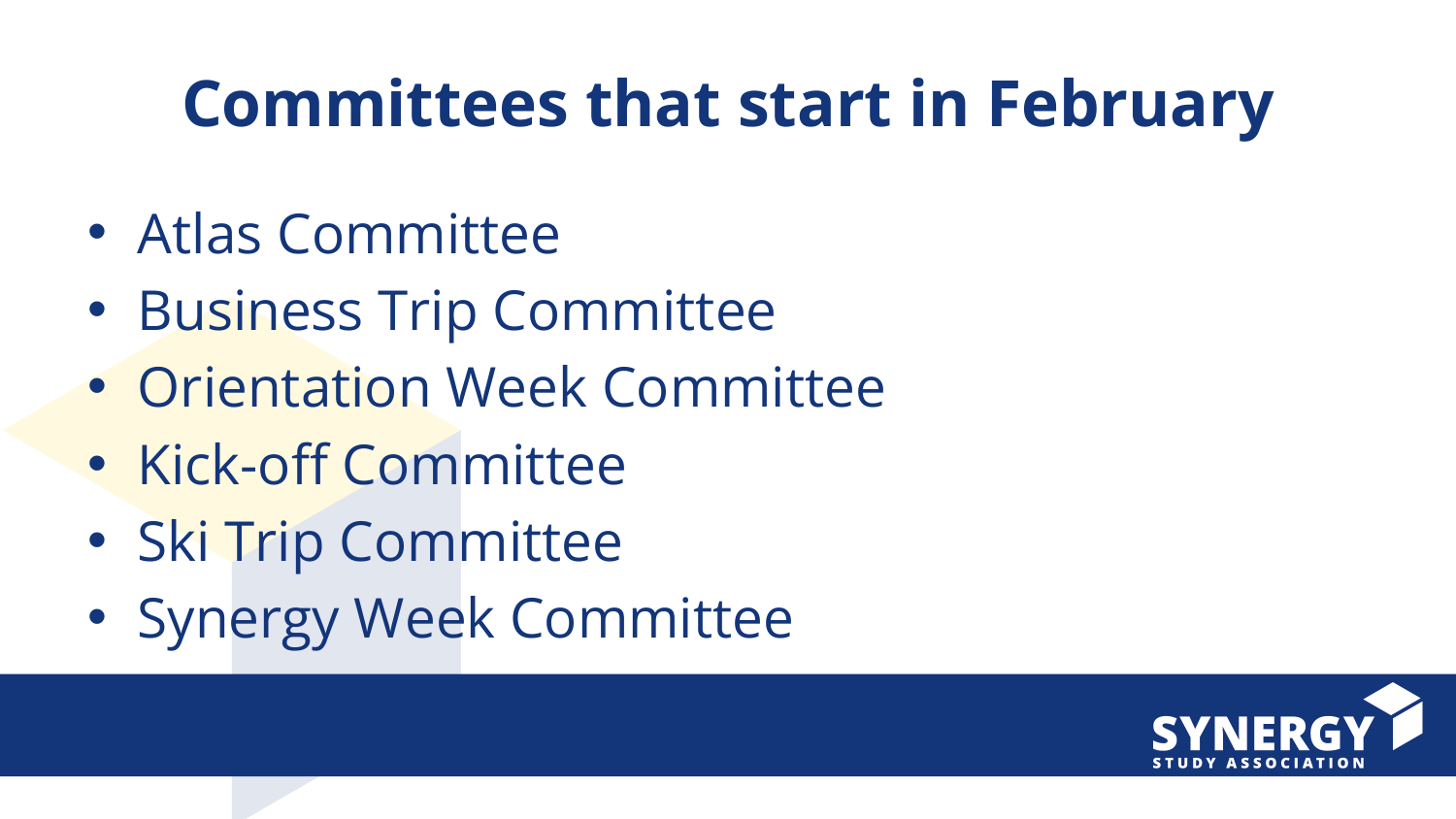

# Committees that start in February
Atlas Committee
Business Trip Committee
Orientation Week Committee
Kick-off Committee
Ski Trip Committee
Synergy Week Committee